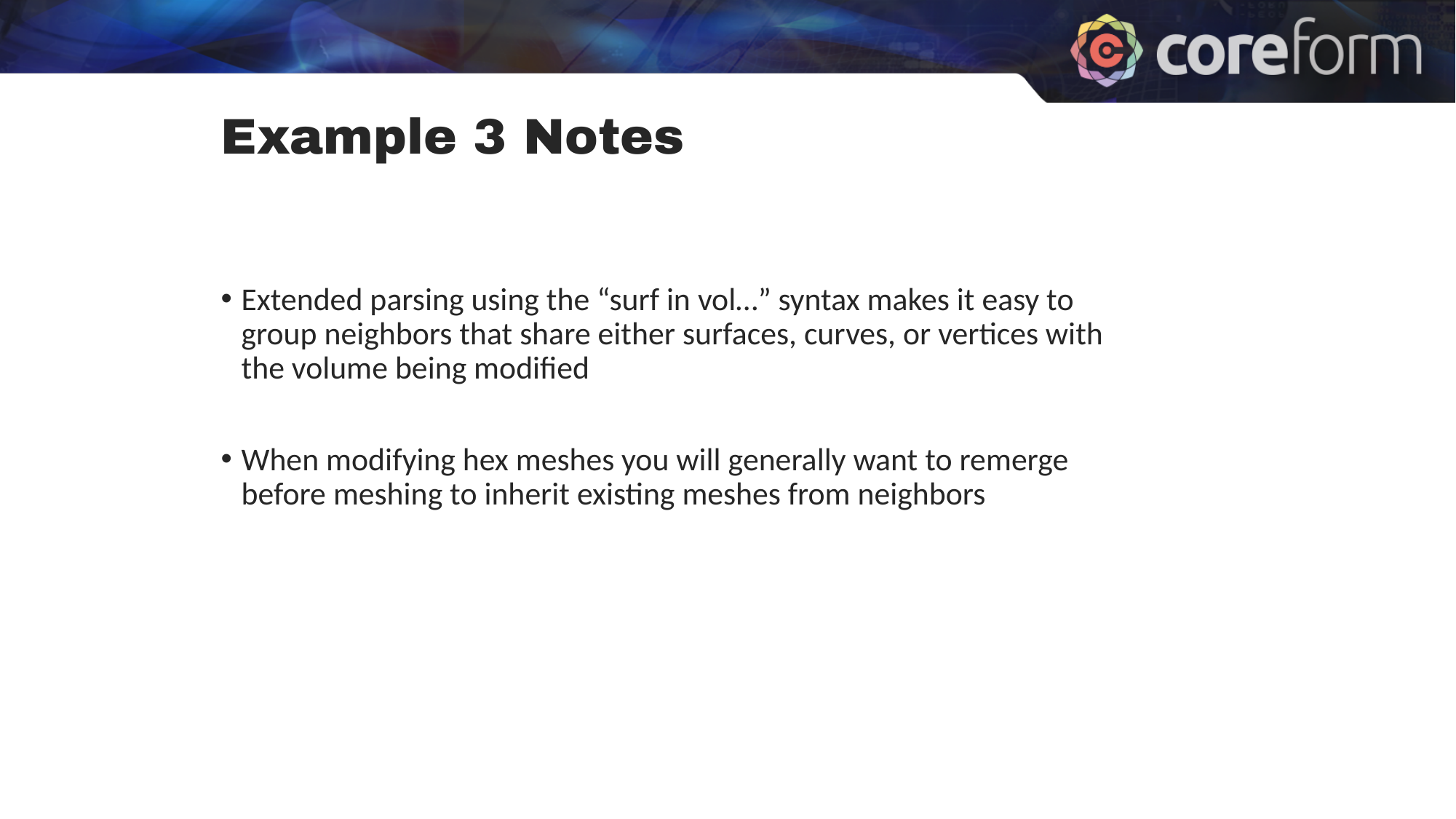

Example 3 Notes

Extended parsing using the “surf in vol…” syntax makes it easy to group neighbors that share either surfaces, curves, or vertices with the volume being modified

When modifying hex meshes you will generally want to remerge before meshing to inherit existing meshes from neighbors